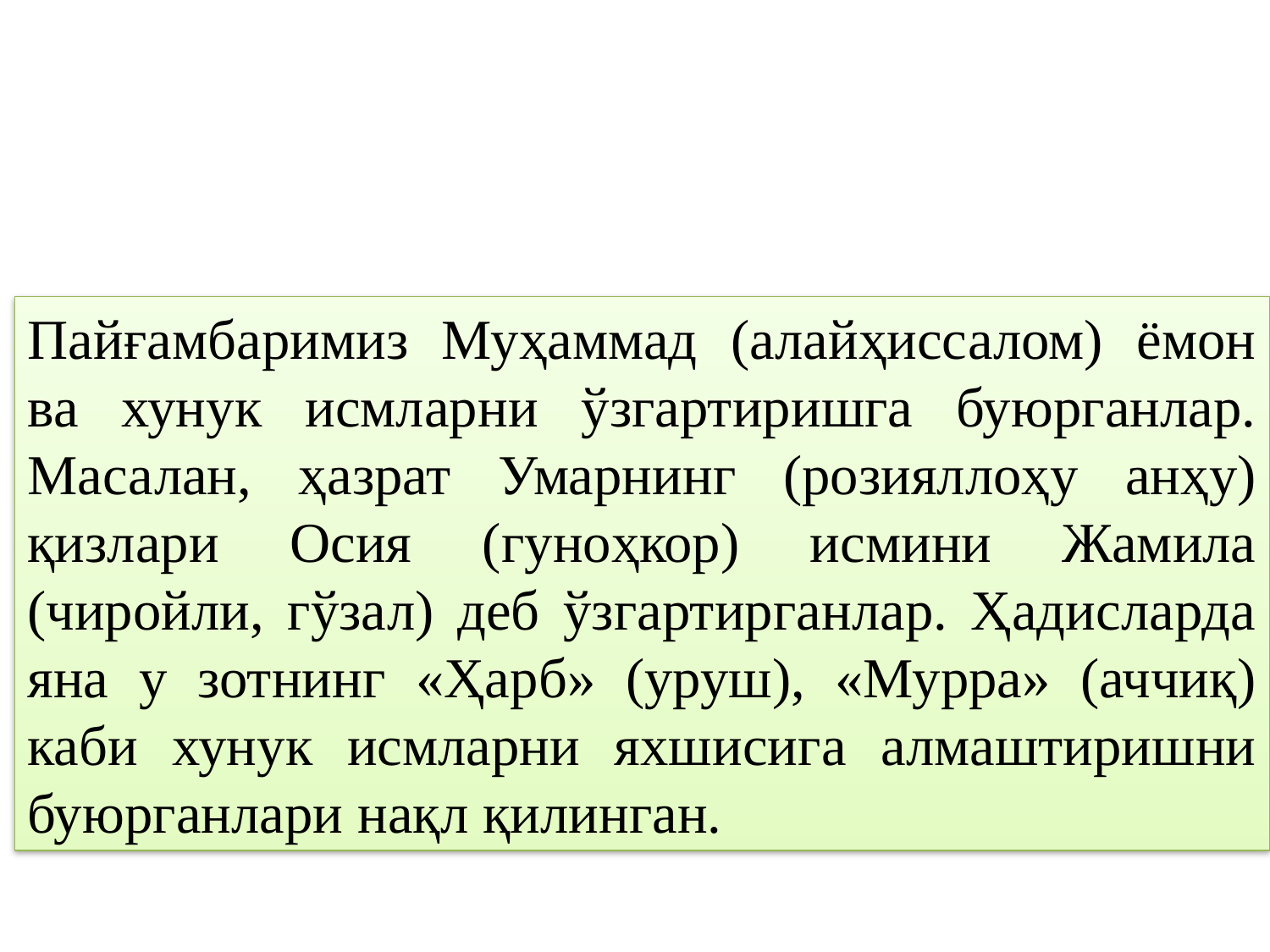

Пайғамбаримиз Муҳаммад (алайҳиссалом) ёмон ва хунук исмларни ўзгартиришга буюрганлар. Масалан, ҳазрат Умарнинг (розияллоҳу анҳу) қизлари Осия (гуноҳкор) исмини Жамила (чиройли, гўзал) деб ўзгартирганлар. Ҳадисларда яна у зотнинг «Ҳарб» (уруш), «Мурра» (аччиқ) каби хунук исмларни яхшисига алмаштиришни буюрганлари нақл қилинган.